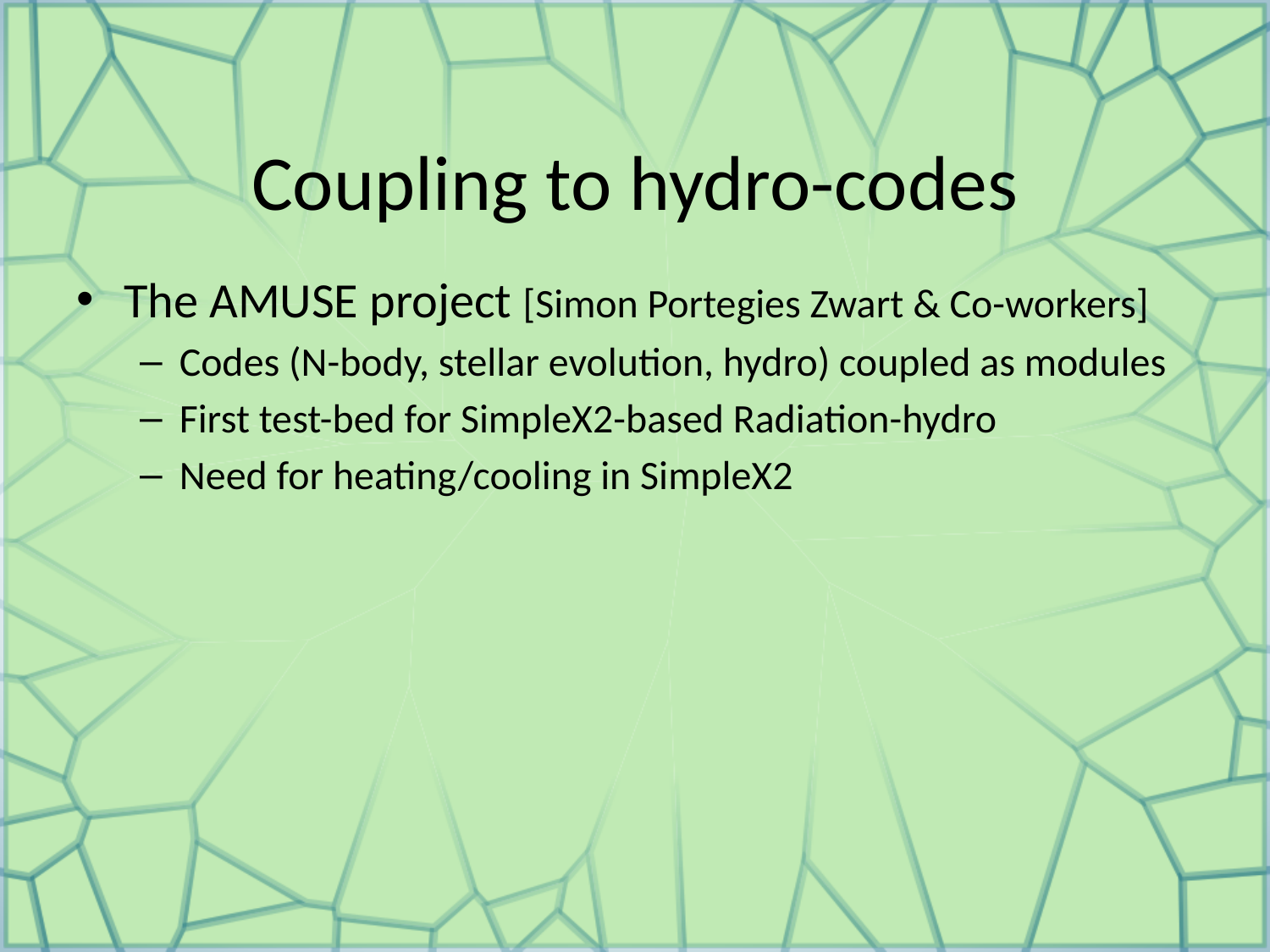

# Coupling to hydro-codes
The AMUSE project [Simon Portegies Zwart & Co-workers]
Codes (N-body, stellar evolution, hydro) coupled as modules
First test-bed for SimpleX2-based Radiation-hydro
Need for heating/cooling in SimpleX2